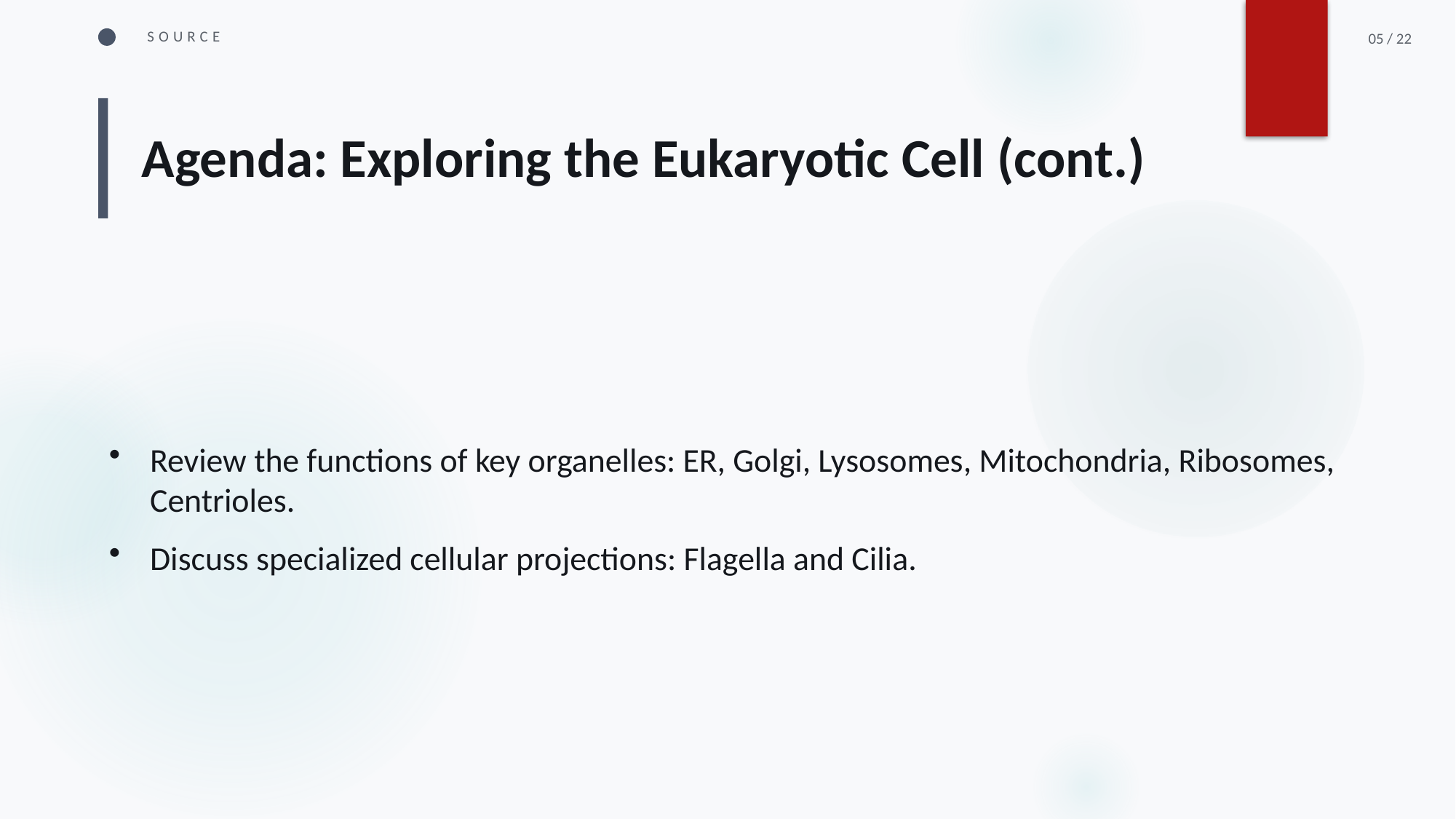

SOURCE
05 / 22

Agenda: Exploring the Eukaryotic Cell (cont.)
Review the functions of key organelles: ER, Golgi, Lysosomes, Mitochondria, Ribosomes, Centrioles.
Discuss specialized cellular projections: Flagella and Cilia.